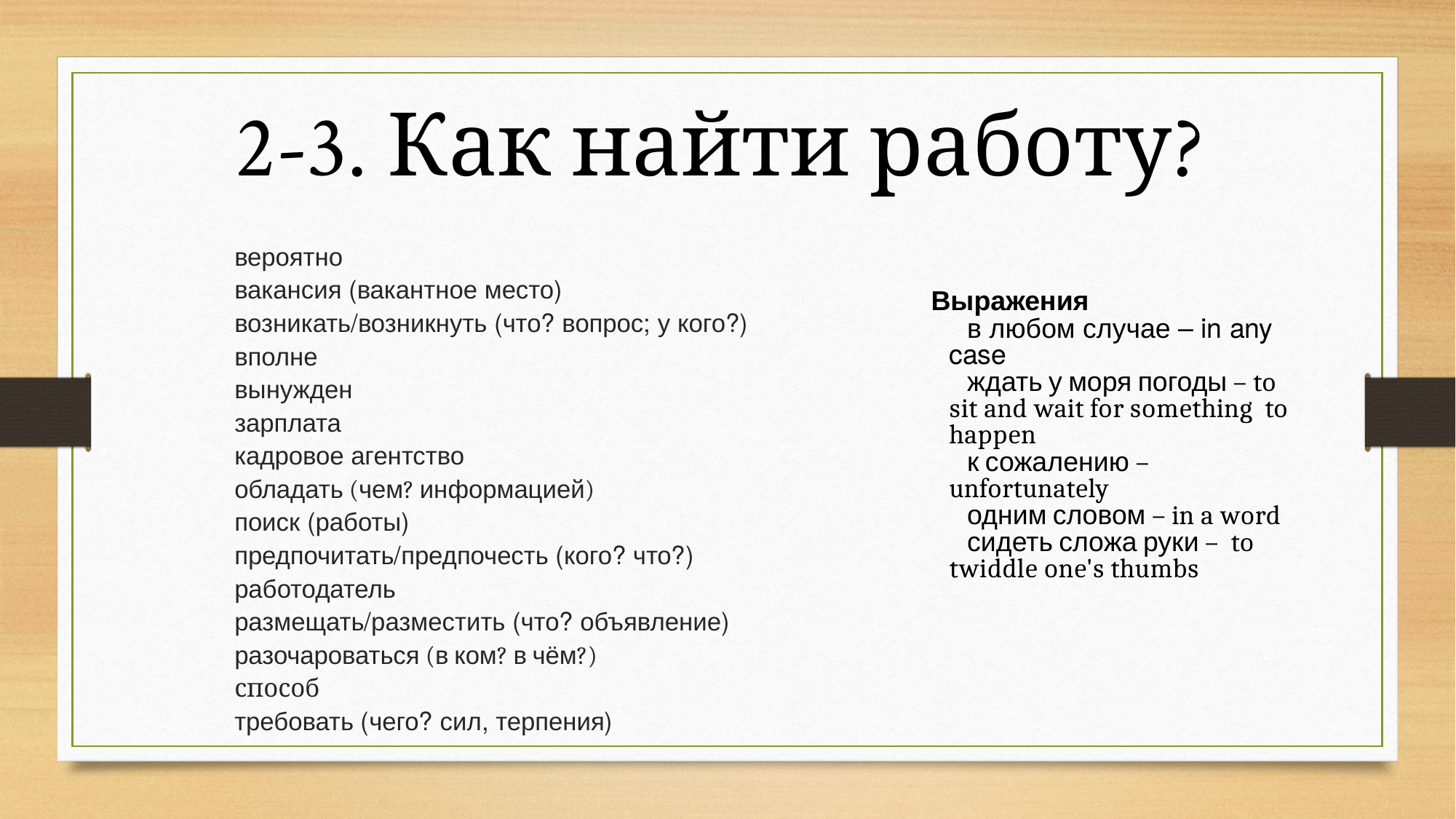

# 2-3. Как найти работу?

вероятно
вакансия (вакантное место)
возникать/возникнуть (что? вопрос; у кого?)
вполне
вынужден
зарплата
кадровое агентство
обладать (чем? информацией)
поиск (работы)
предпочитать/предпочесть (кого? что?)
работодатель
размещать/разместить (что? объявление)
разочароваться (в ком? в чём?)
способ
требовать (чего? сил, терпения)

Выражения
в любом случае – in any case
ждать у моря погоды – to sit and wait for something  to happen
к сожалению – unfortunately
одним словом – in a word
сидеть сложа руки –  to twiddle one's thumbs